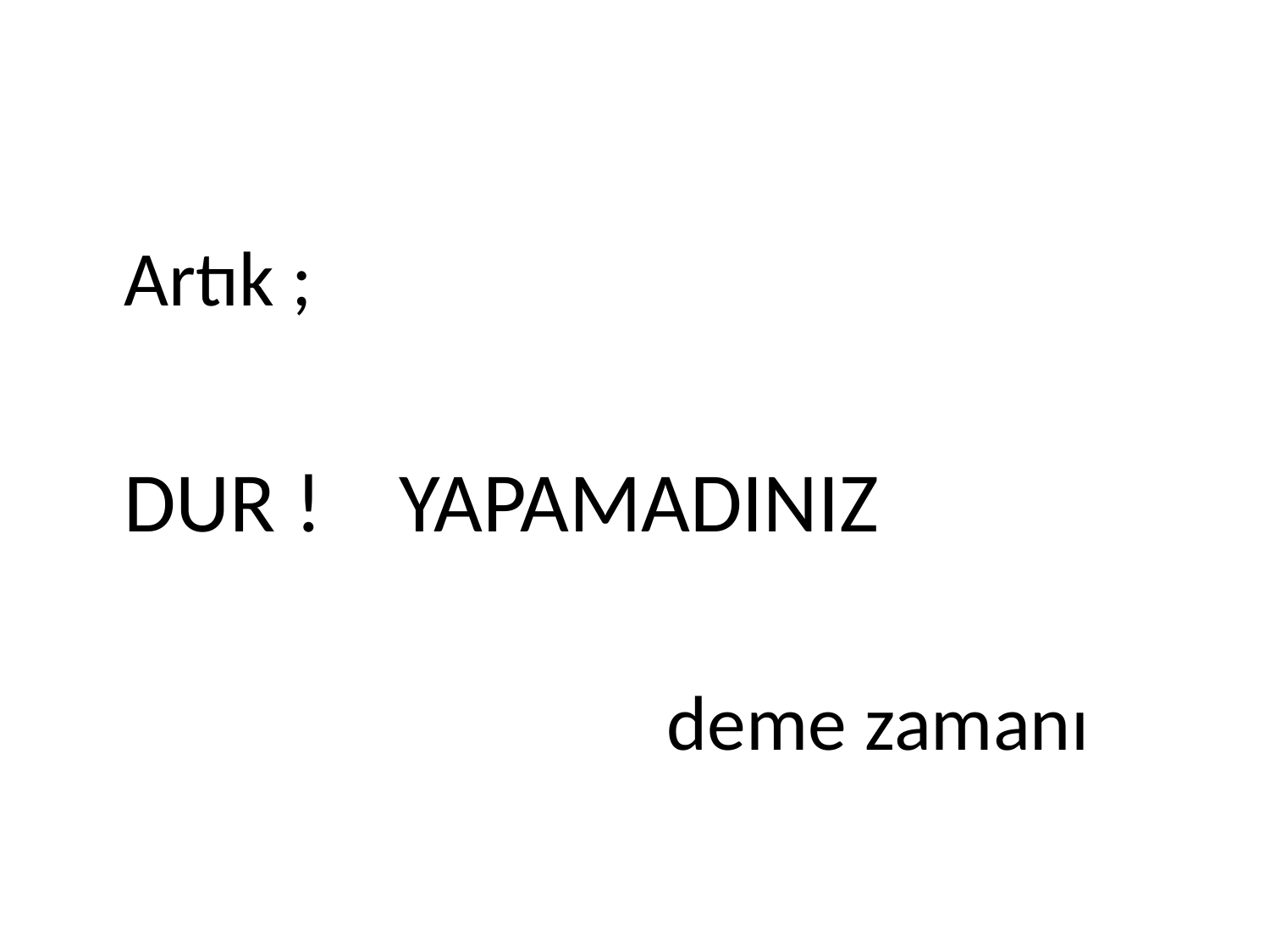

Artık ;

	DUR !    YAPAMADINIZ

					  deme zamanı